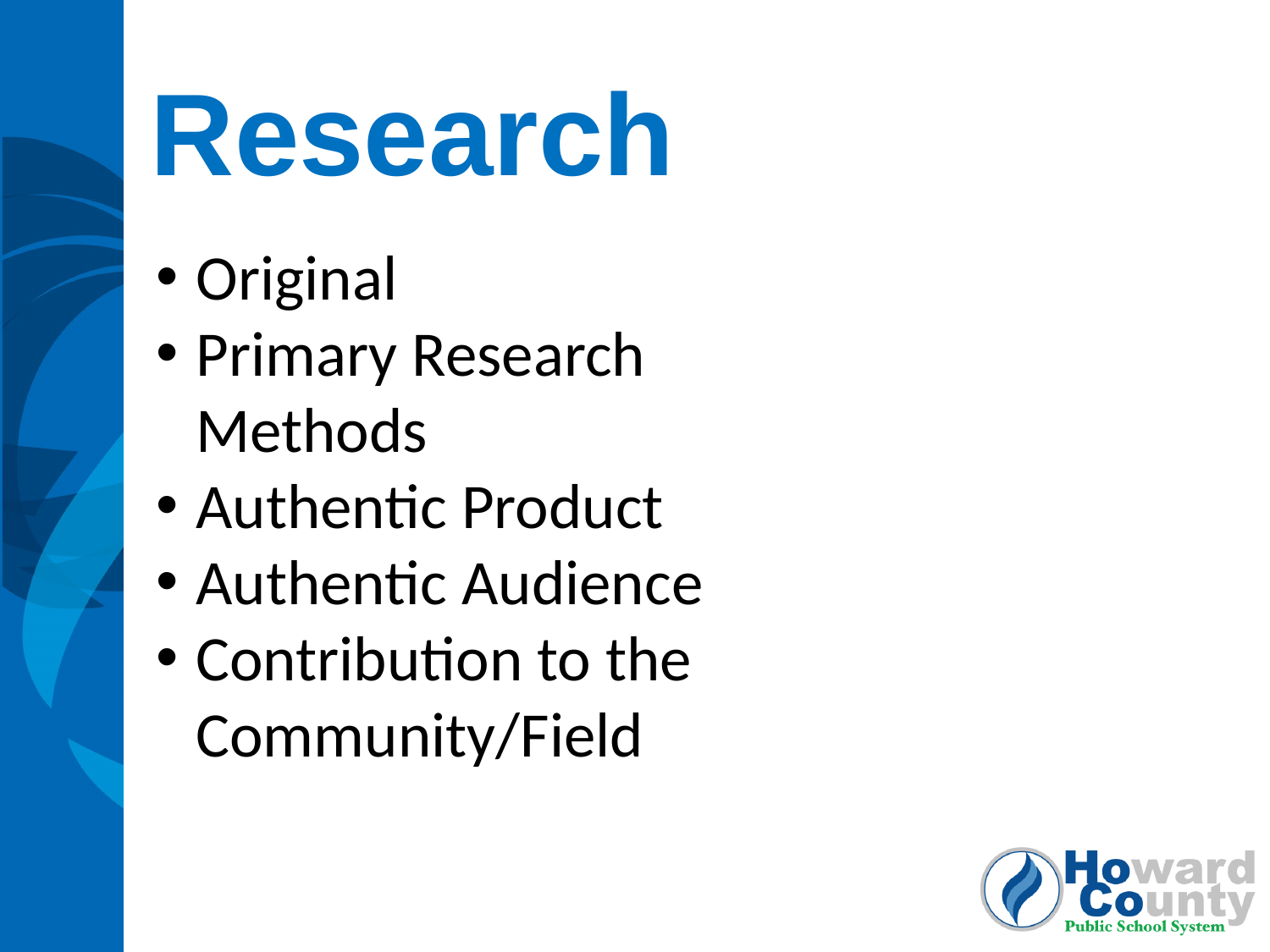

Research
Original
Primary Research Methods
Authentic Product
Authentic Audience
Contribution to the Community/Field